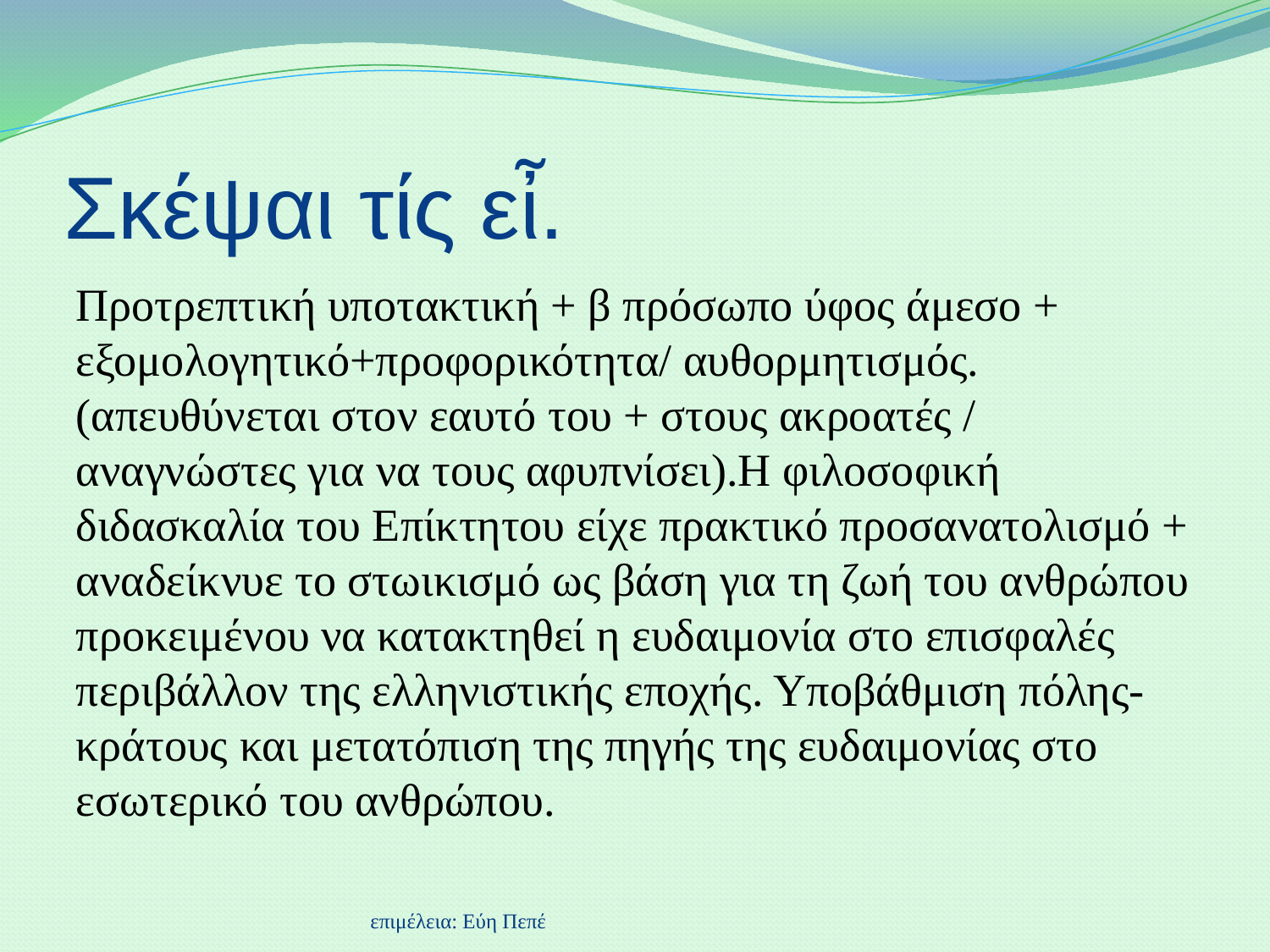

# Σκέψαι τίς εἶ.
Προτρεπτική υποτακτική + β πρόσωπο ύφος άμεσο + εξομολογητικό+προφορικότητα/ αυθορμητισμός. (απευθύνεται στον εαυτό του + στους ακροατές / αναγνώστες για να τους αφυπνίσει).Η φιλοσοφική διδασκαλία του Επίκτητου είχε πρακτικό προσανατολισμό + αναδείκνυε το στωικισμό ως βάση για τη ζωή του ανθρώπου προκειμένου να κατακτηθεί η ευδαιμονία στο επισφαλές περιβάλλον της ελληνιστικής εποχής. Υποβάθμιση πόλης-κράτους και μετατόπιση της πηγής της ευδαιμονίας στο εσωτερικό του ανθρώπου.
επιμέλεια: Εύη Πεπέ